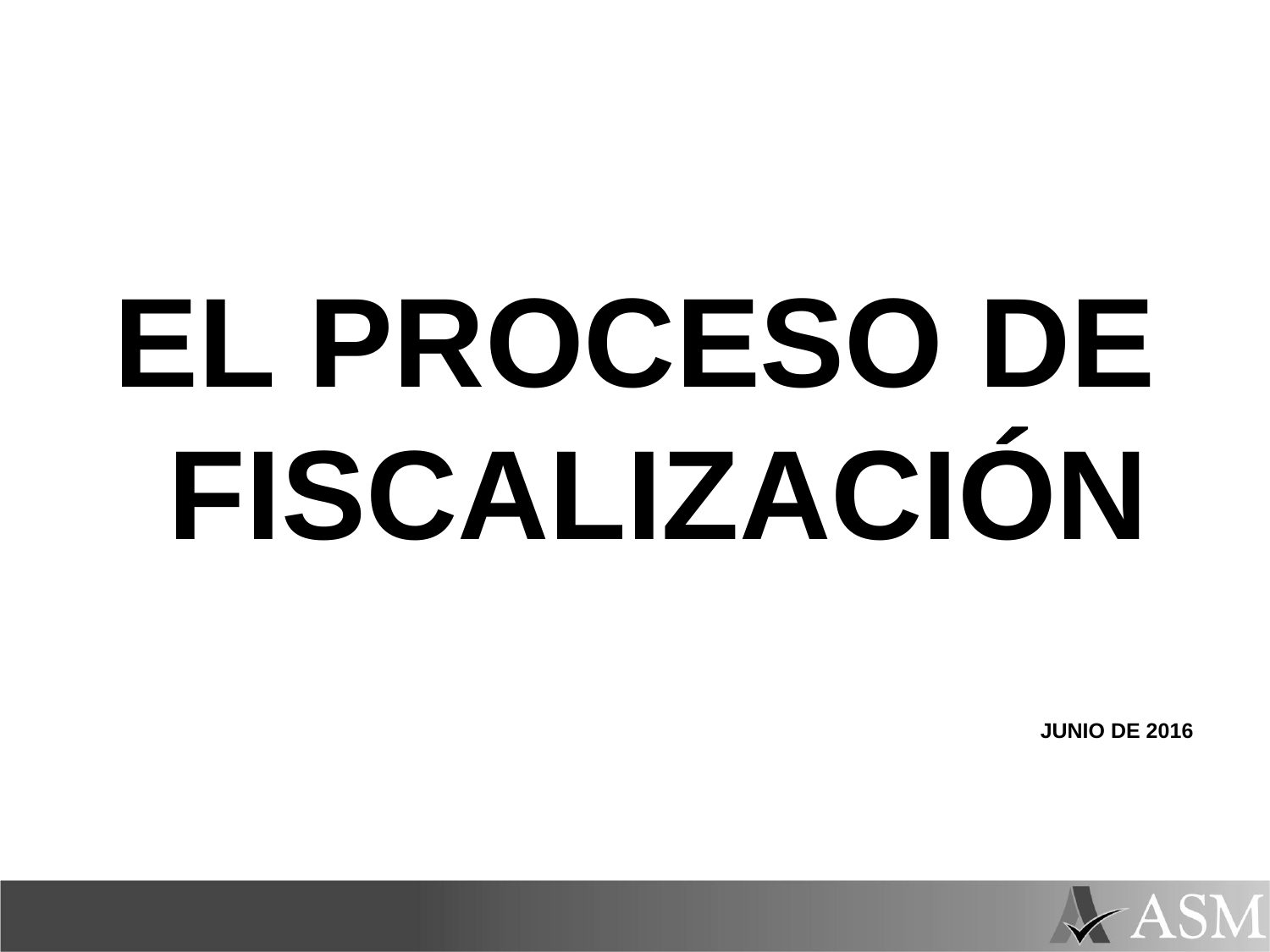

EL PROCESO DE FISCALIZACIÓN

JUNIO DE 2016